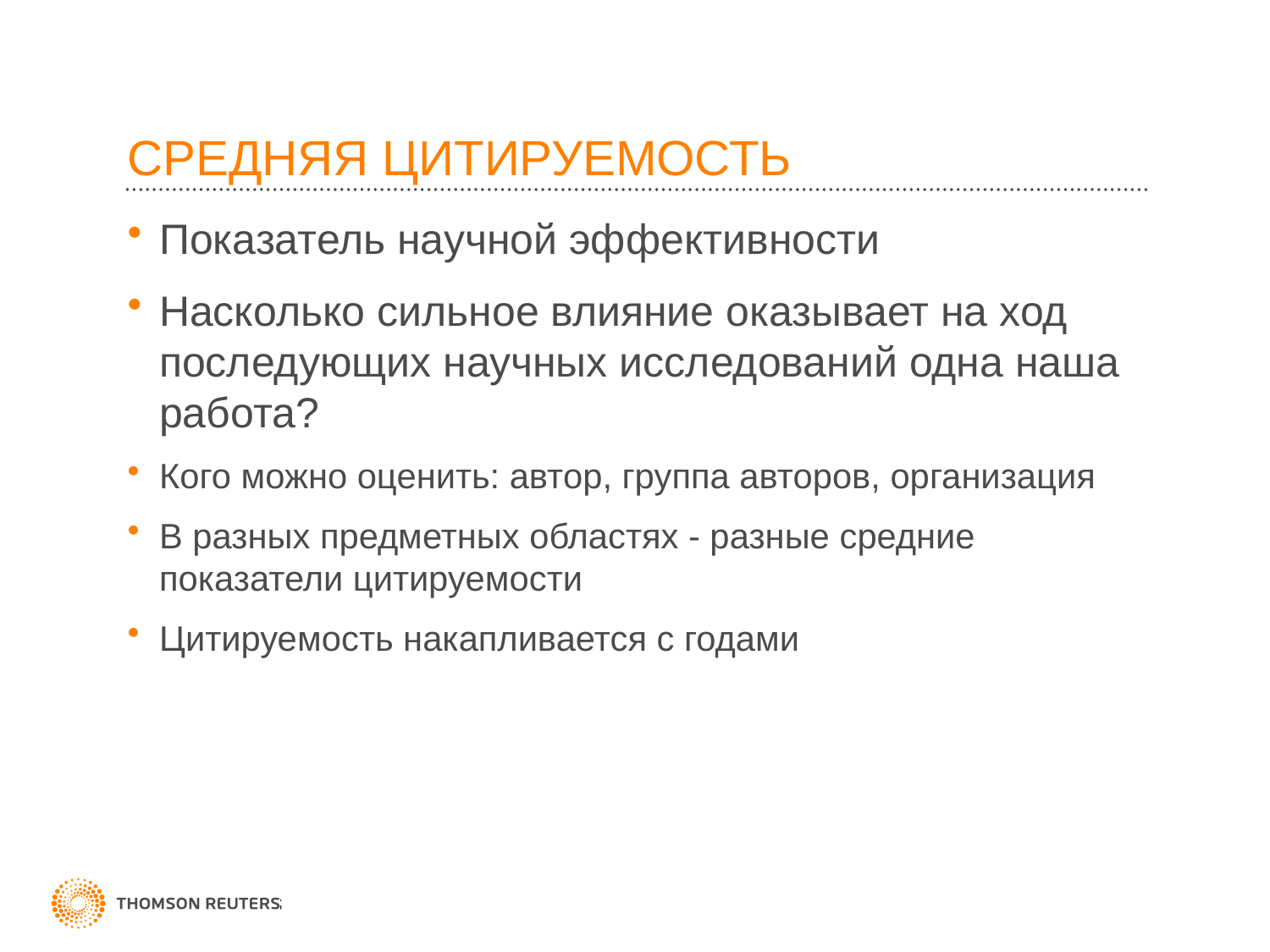

# СРЕДНЯЯ ЦИТИРУЕМОСТЬ
Показатель научной эффективности
Насколько сильное влияние оказывает на ход последующих научных исследований одна наша работа?
Кого можно оценить: автор, группа авторов, организация
В разных предметных областях - разные средние показатели цитируемости
Цитируемость накапливается с годами